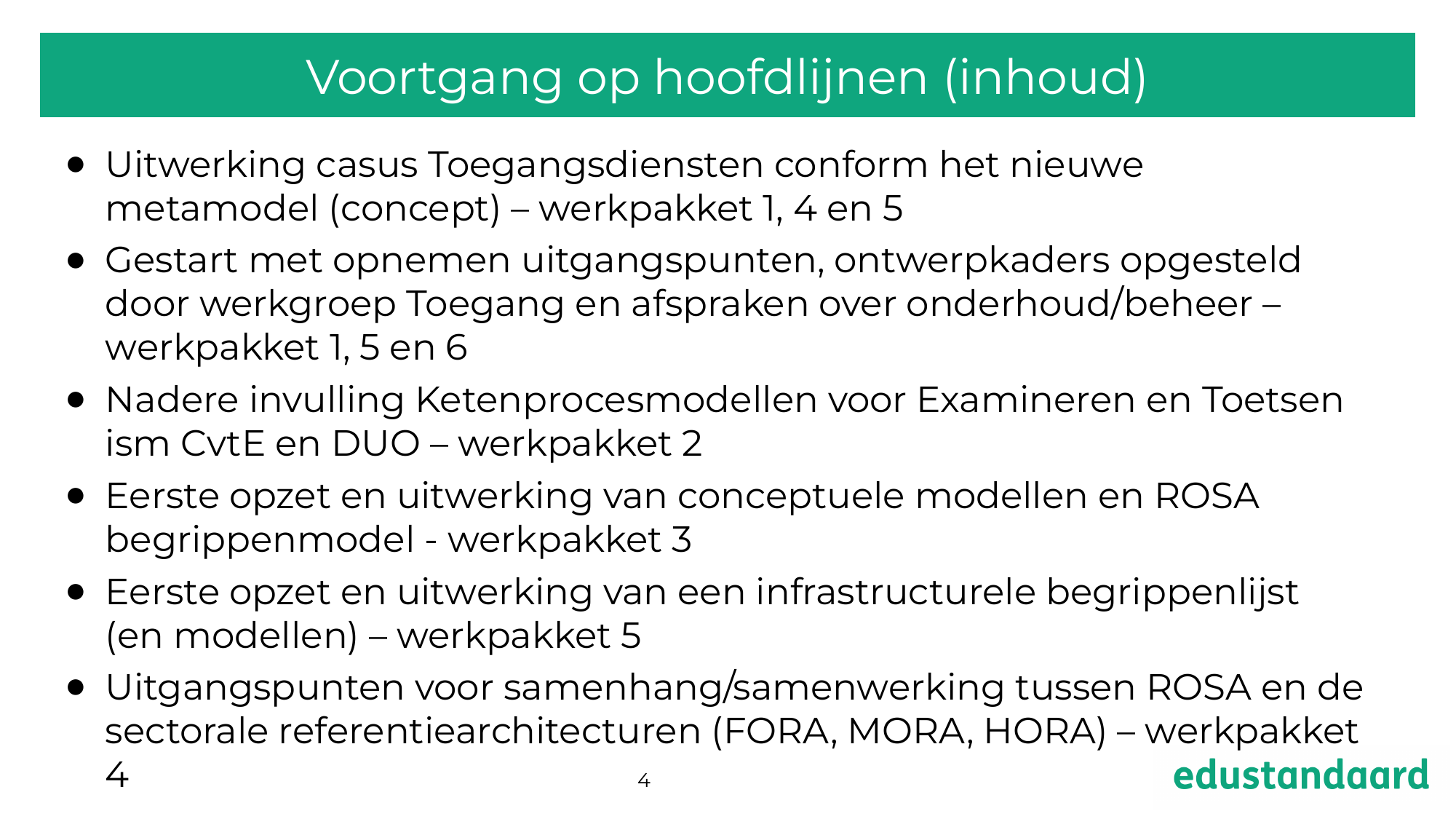

# Voortgang op hoofdlijnen (inhoud)
Uitwerking casus Toegangsdiensten conform het nieuwe metamodel (concept) – werkpakket 1, 4 en 5
Gestart met opnemen uitgangspunten, ontwerpkaders opgesteld door werkgroep Toegang en afspraken over onderhoud/beheer – werkpakket 1, 5 en 6
Nadere invulling Ketenprocesmodellen voor Examineren en Toetsen ism CvtE en DUO – werkpakket 2
Eerste opzet en uitwerking van conceptuele modellen en ROSA begrippenmodel - werkpakket 3
Eerste opzet en uitwerking van een infrastructurele begrippenlijst (en modellen) – werkpakket 5
Uitgangspunten voor samenhang/samenwerking tussen ROSA en de sectorale referentiearchitecturen (FORA, MORA, HORA) – werkpakket 4

4